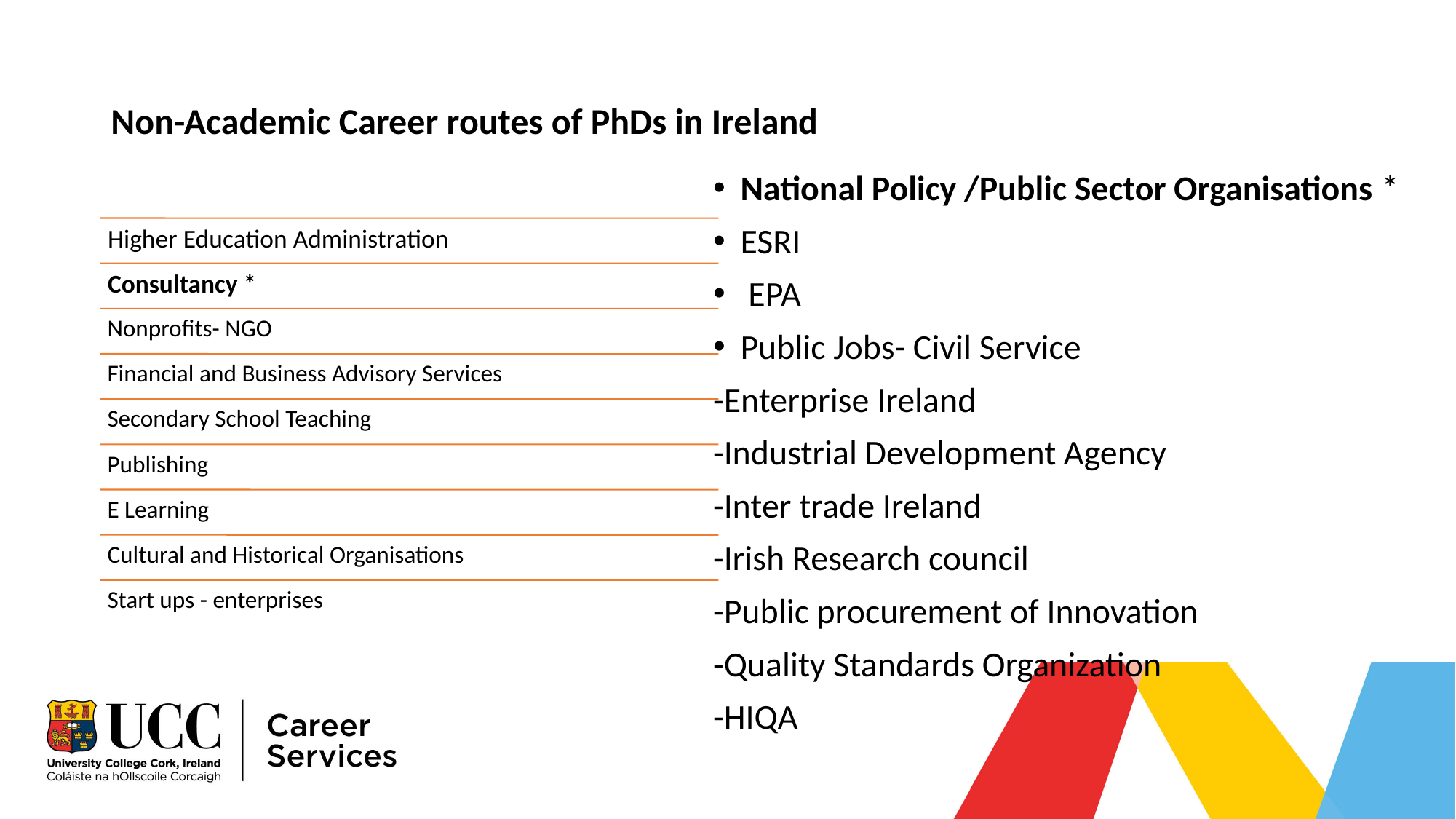

# Non-Academic Career routes of PhDs in Ireland
National Policy /Public Sector Organisations *
ESRI
 EPA
Public Jobs- Civil Service
-Enterprise Ireland
-Industrial Development Agency
-Inter trade Ireland
-Irish Research council
-Public procurement of Innovation
-Quality Standards Organization
-HIQA

Higher Education Administration
Consultancy *
Nonproﬁts- NGO
Financial and Business Advisory Services
Secondary School Teaching
Publishing
E Learning
Cultural and Historical Organisations
Start ups - enterprises